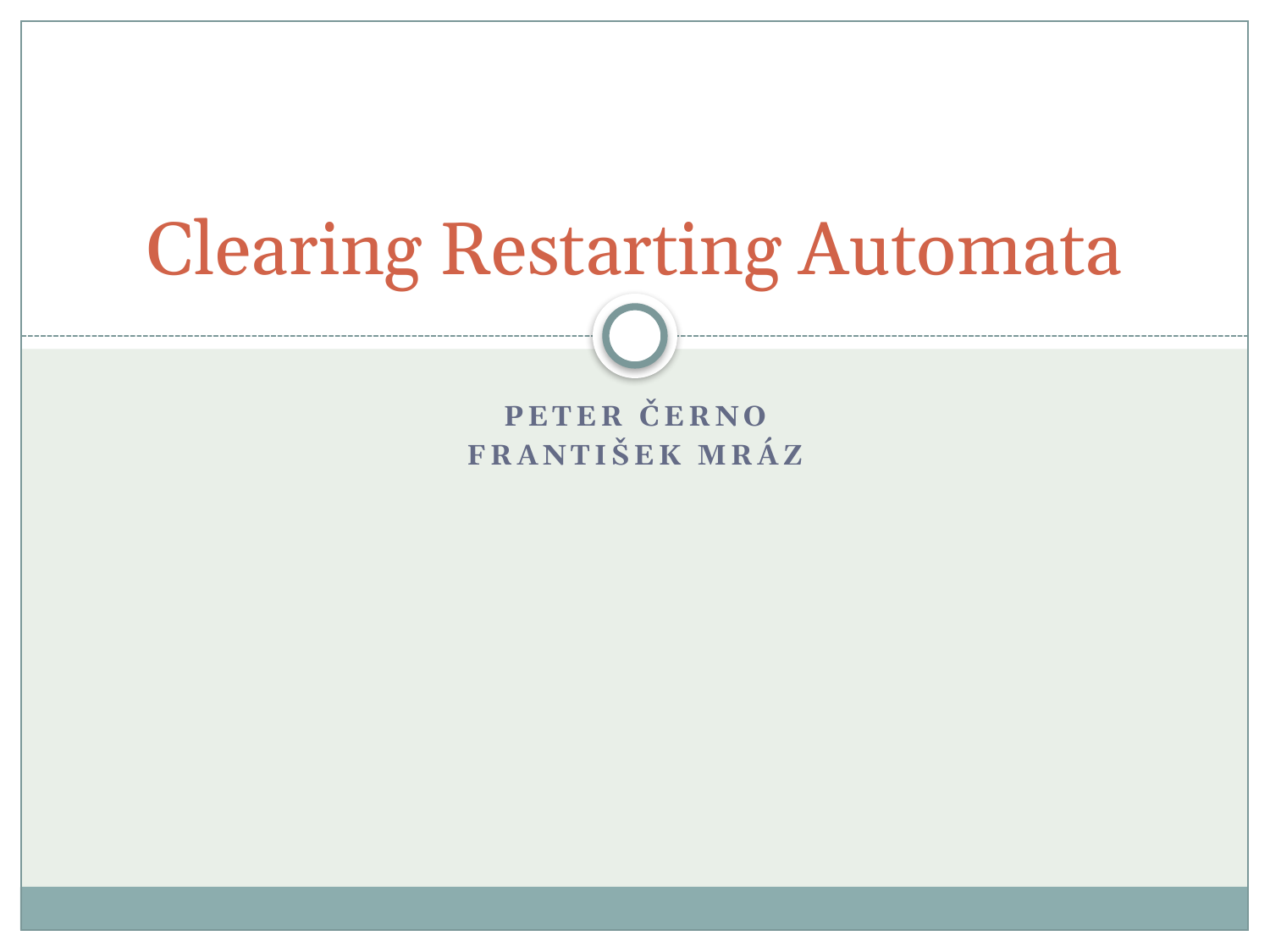

# Clearing Restarting Automata
Peter Černo
František MráZ